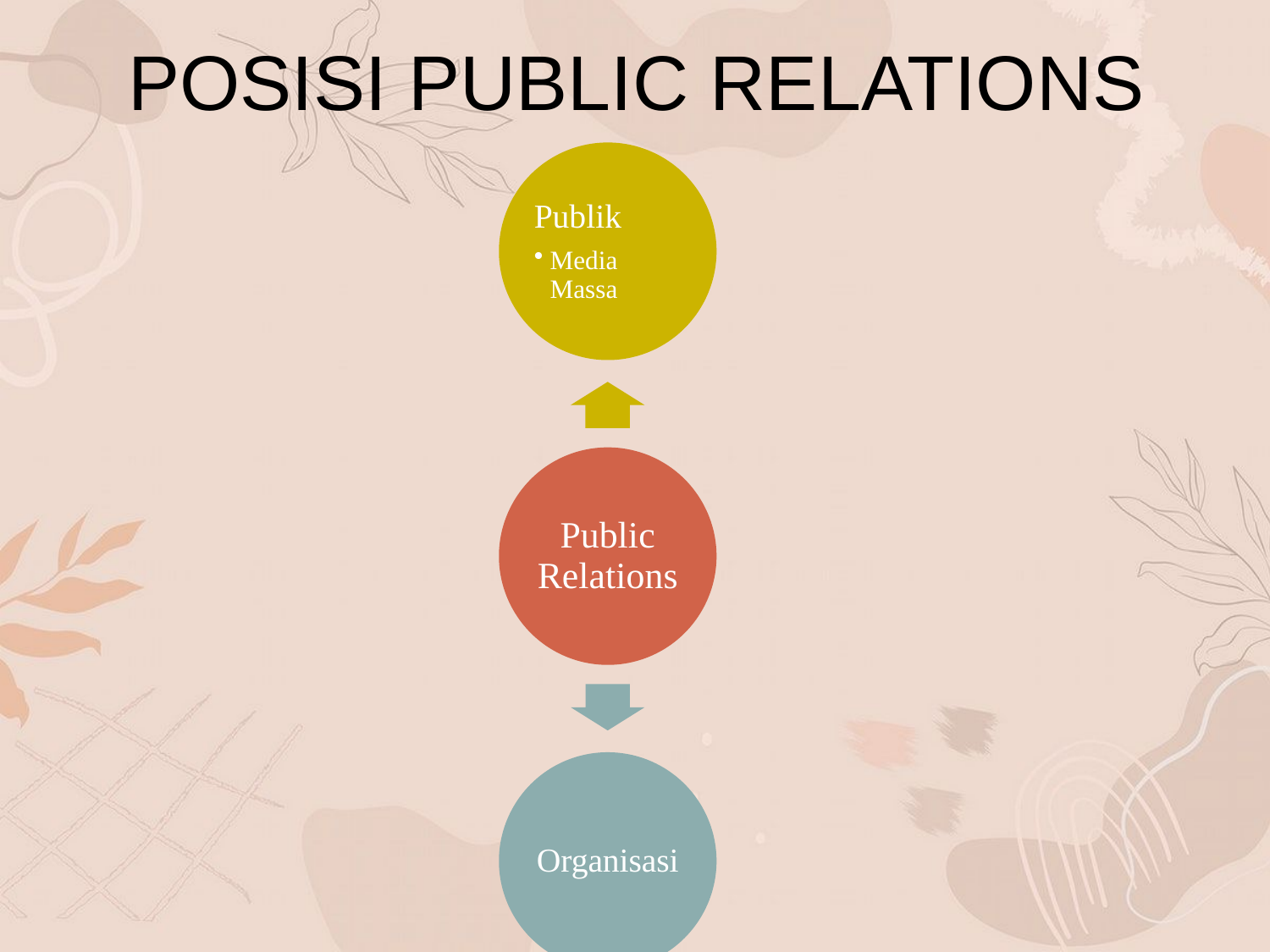

# POSISI PUBLIC RELATIONS
Public Relations

Publik
Media Massa

Organisasi